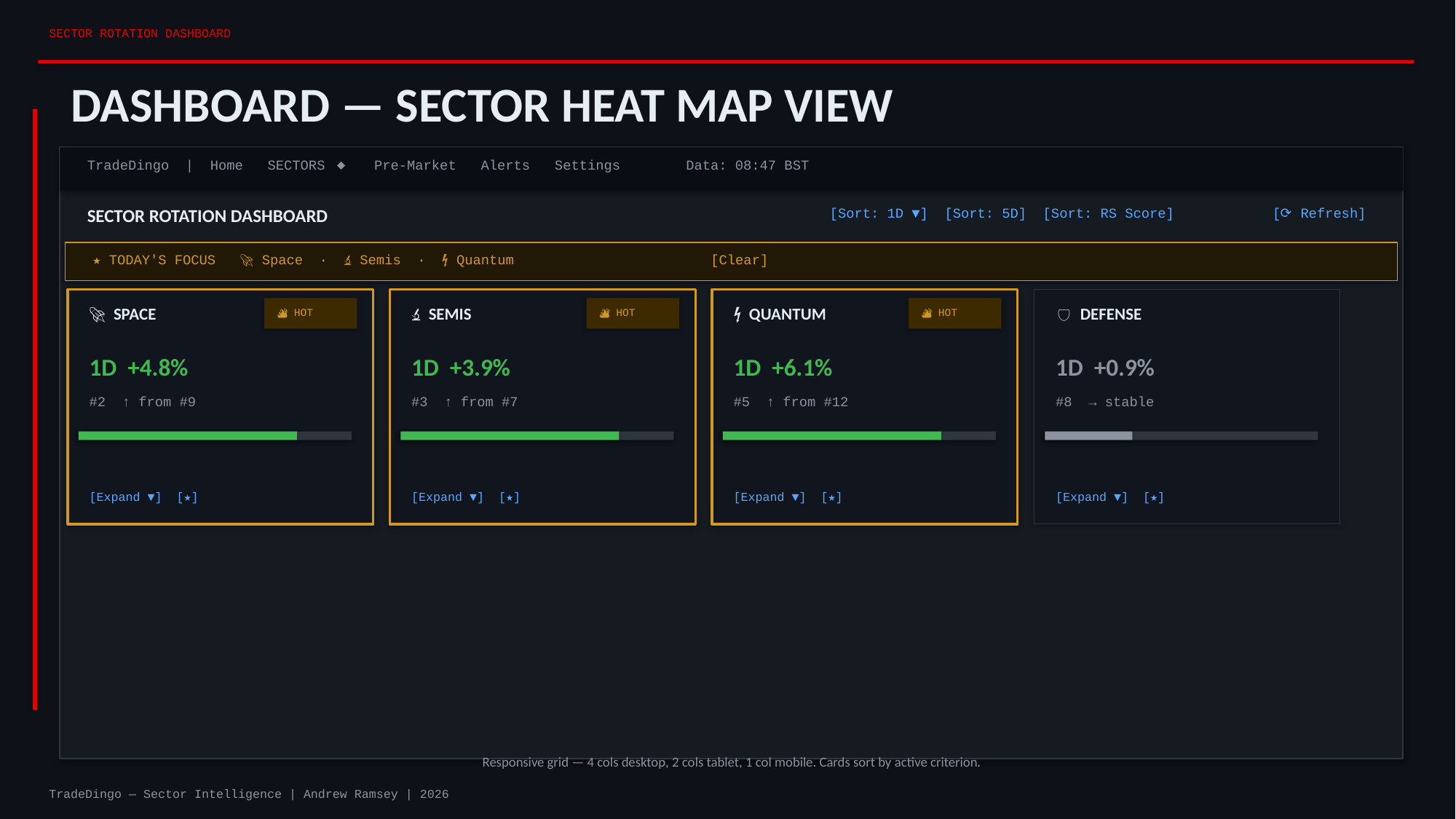

SECTOR ROTATION DASHBOARD

DASHBOARD — SECTOR HEAT MAP VIEW

TradeDingo  |  Home   SECTORS ◆   Pre-Market   Alerts   Settings        Data: 08:47 BST
SECTOR ROTATION DASHBOARD
[Sort: 1D ▼]  [Sort: 5D]  [Sort: RS Score]            [⟳ Refresh]

★ TODAY'S FOCUS   🚀 Space  ·  🔬 Semis  ·  ⚡ Quantum                        [Clear]

🚀  SPACE

🔬  SEMIS

⚡  QUANTUM

🛡  DEFENSE
🔥 HOT
🔥 HOT
🔥 HOT
1D  +4.8%
1D  +3.9%
1D  +6.1%
1D  +0.9%
#2  ↑ from #9
#3  ↑ from #7
#5  ↑ from #12
#8  → stable

[Expand ▼]  [★]
[Expand ▼]  [★]
[Expand ▼]  [★]
[Expand ▼]  [★]
Responsive grid — 4 cols desktop, 2 cols tablet, 1 col mobile. Cards sort by active criterion.
TradeDingo — Sector Intelligence | Andrew Ramsey | 2026